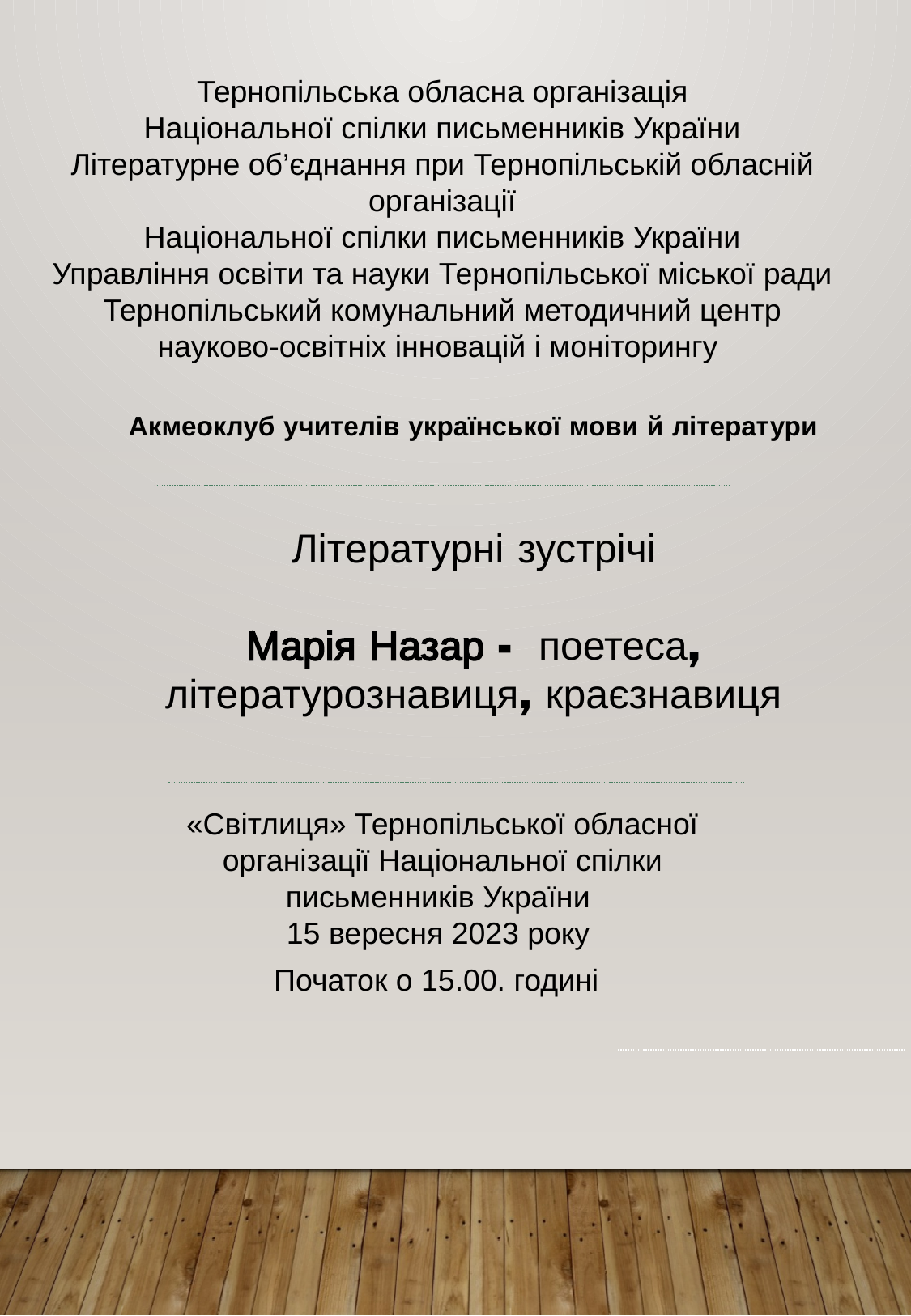

Тернопільська обласна організація
Національної спілки письменників України
Літературне об’єднання при Тернопільській обласній організації
Національної спілки письменників України
Управління освіти та науки Тернопільської міської ради
Тернопільський комунальний методичний центр
науково-освітніх інновацій і моніторингу
Акмеоклуб учителів української мови й літератури
Літературні зустрічі

Марія Назар -  поетеса, літературознавиця, краєзнавиця

«Світлиця» Тернопільської обласної організації Національної спілки
письменників України
15 вересня 2023 року
Початок о 15.00. годині